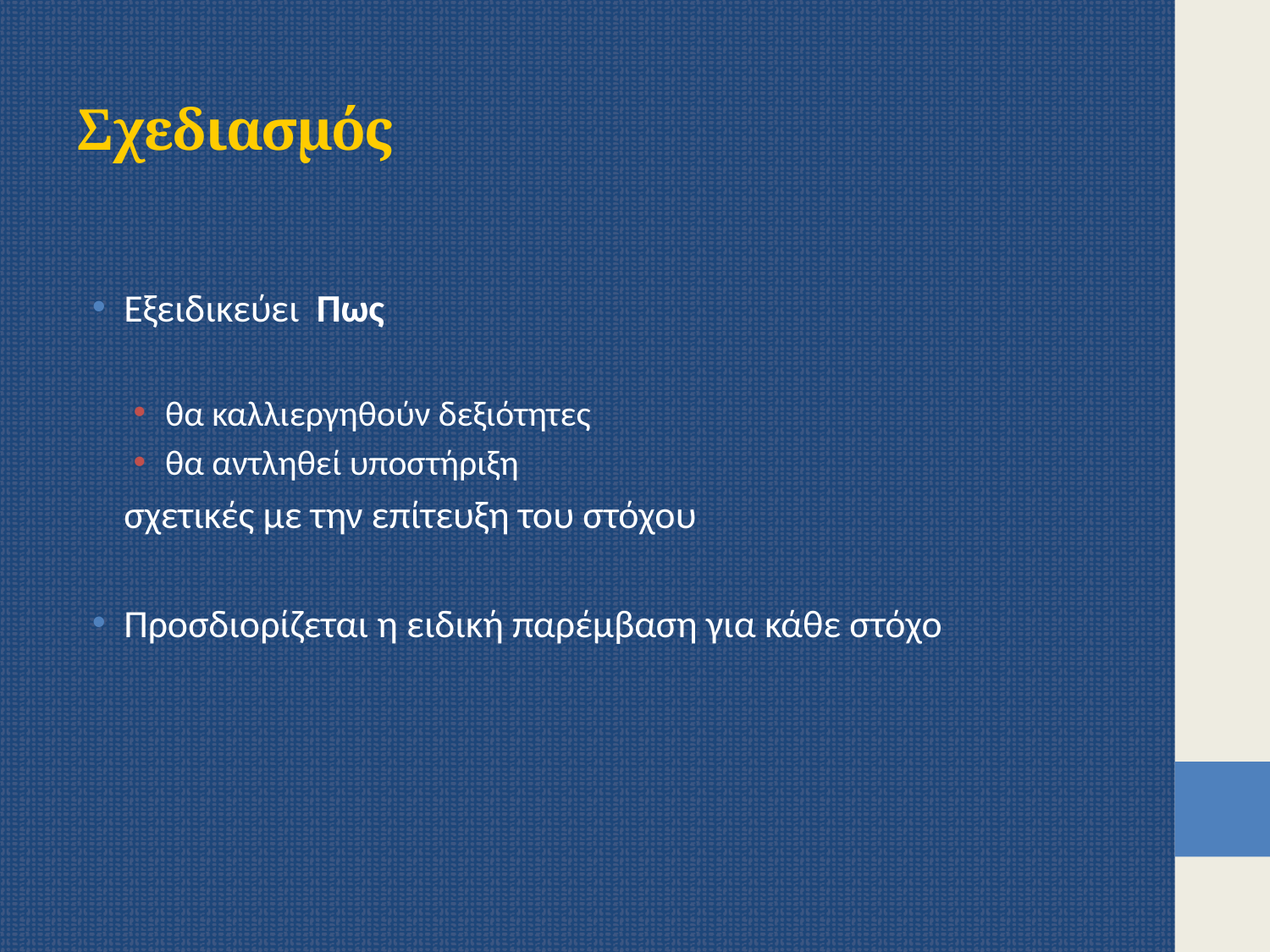

# Σχεδιασμός

Εξειδικεύει  Πως

θα καλλιεργηθούν δεξιότητες
θα αντληθεί υποστήριξη
	σχετικές με την επίτευξη του στόχου

Προσδιορίζεται η ειδική παρέμβαση για κάθε στόχο